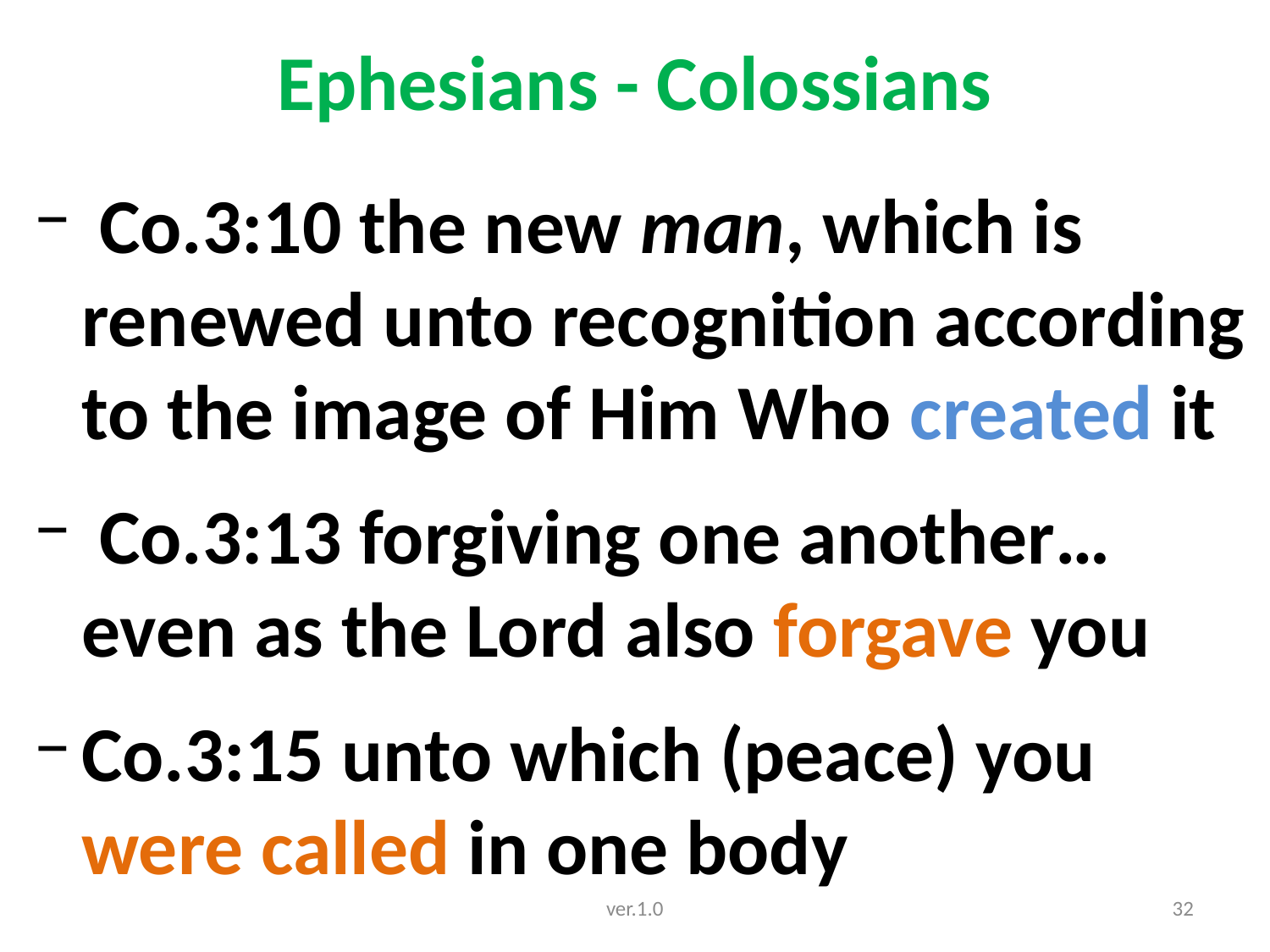

# Ephesians - Colossians
 Co.3:10 the new man, which is renewed unto recognition according to the image of Him Who created it
 Co.3:13 forgiving one another… even as the Lord also forgave you
Co.3:15 unto which (peace) you were called in one body

ver.1.0
32